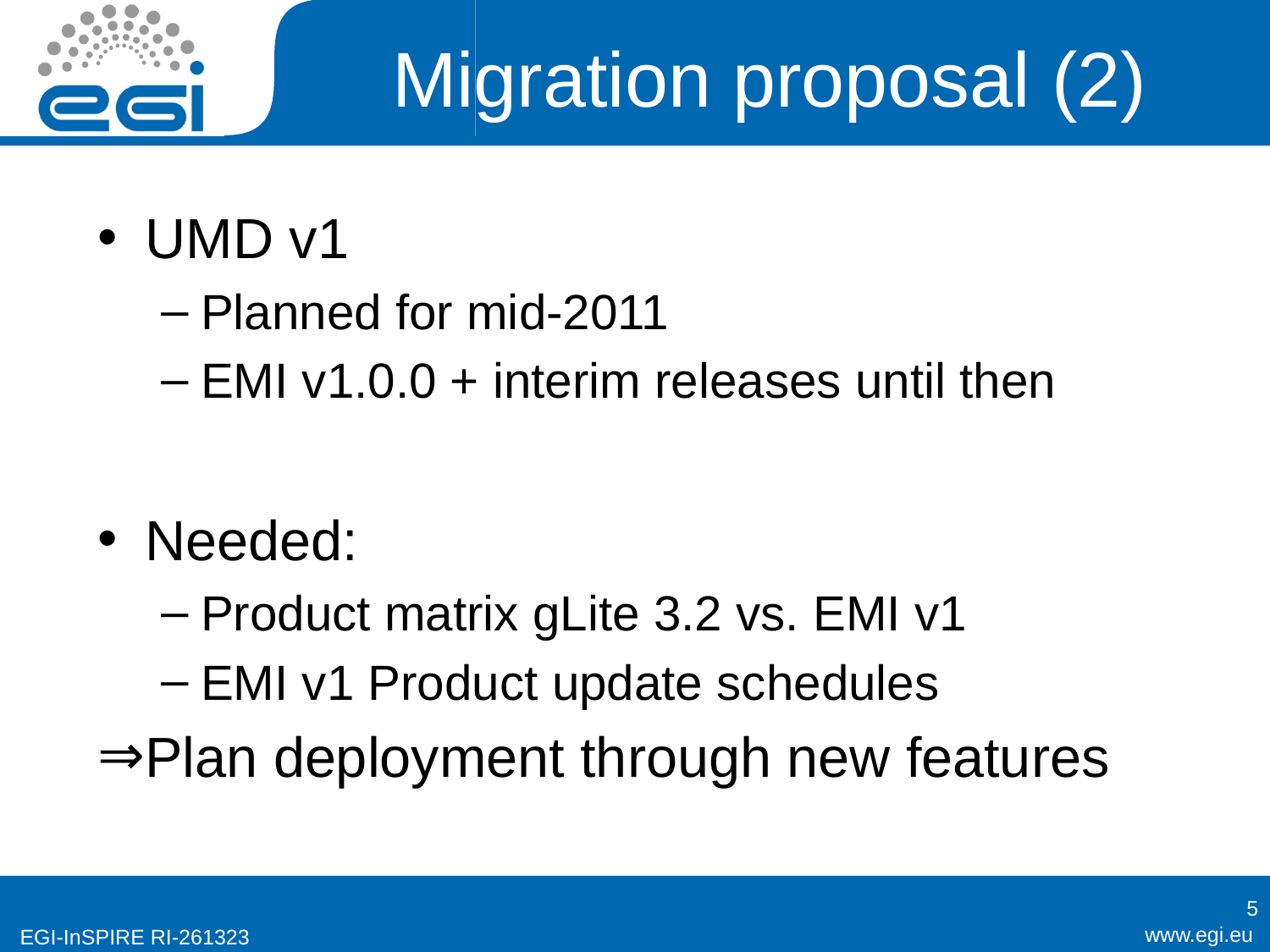

# Migration proposal (2)
UMD v1
Planned for mid-2011
EMI v1.0.0 + interim releases until then

Needed:
Product matrix gLite 3.2 vs. EMI v1
EMI v1 Product update schedules
Plan deployment through new features
5